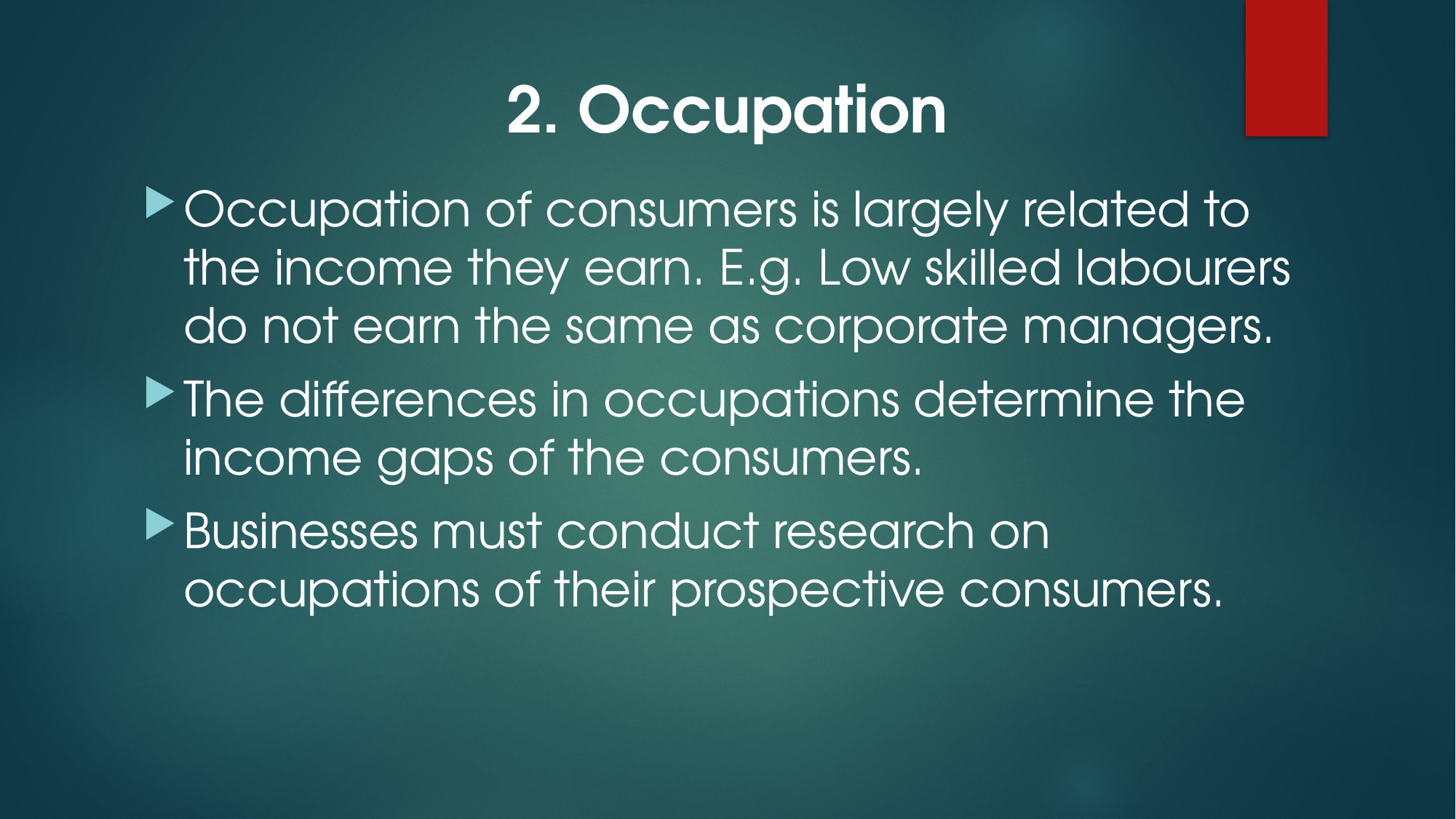

# 2. Occupation
Occupation of consumers is largely related to the income they earn. E.g. Low skilled labourers do not earn the same as corporate managers.
The differences in occupations determine the income gaps of the consumers.
Businesses must conduct research on occupations of their prospective consumers.